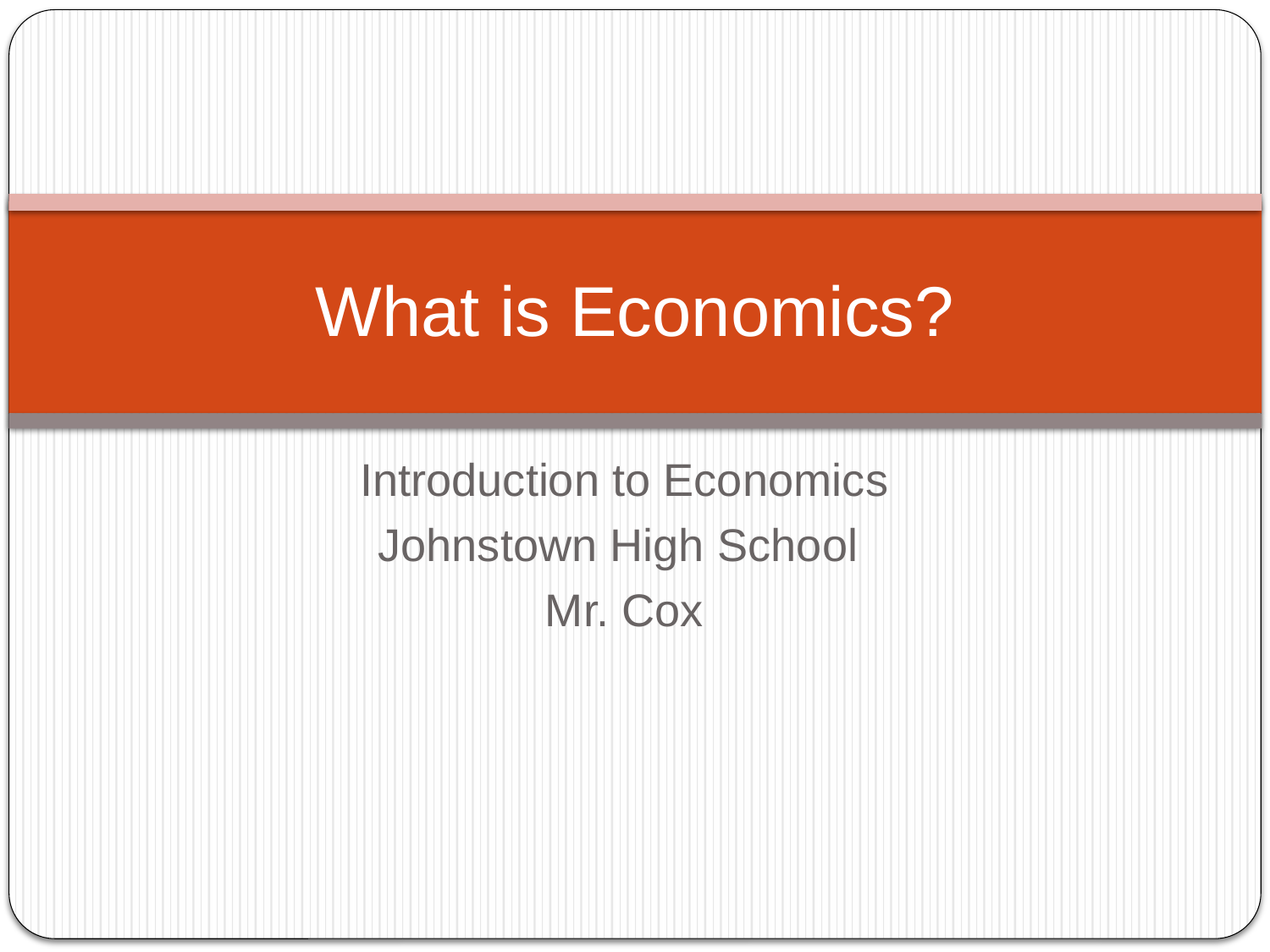

# What is Economics?
Introduction to Economics
Johnstown High School
Mr. Cox